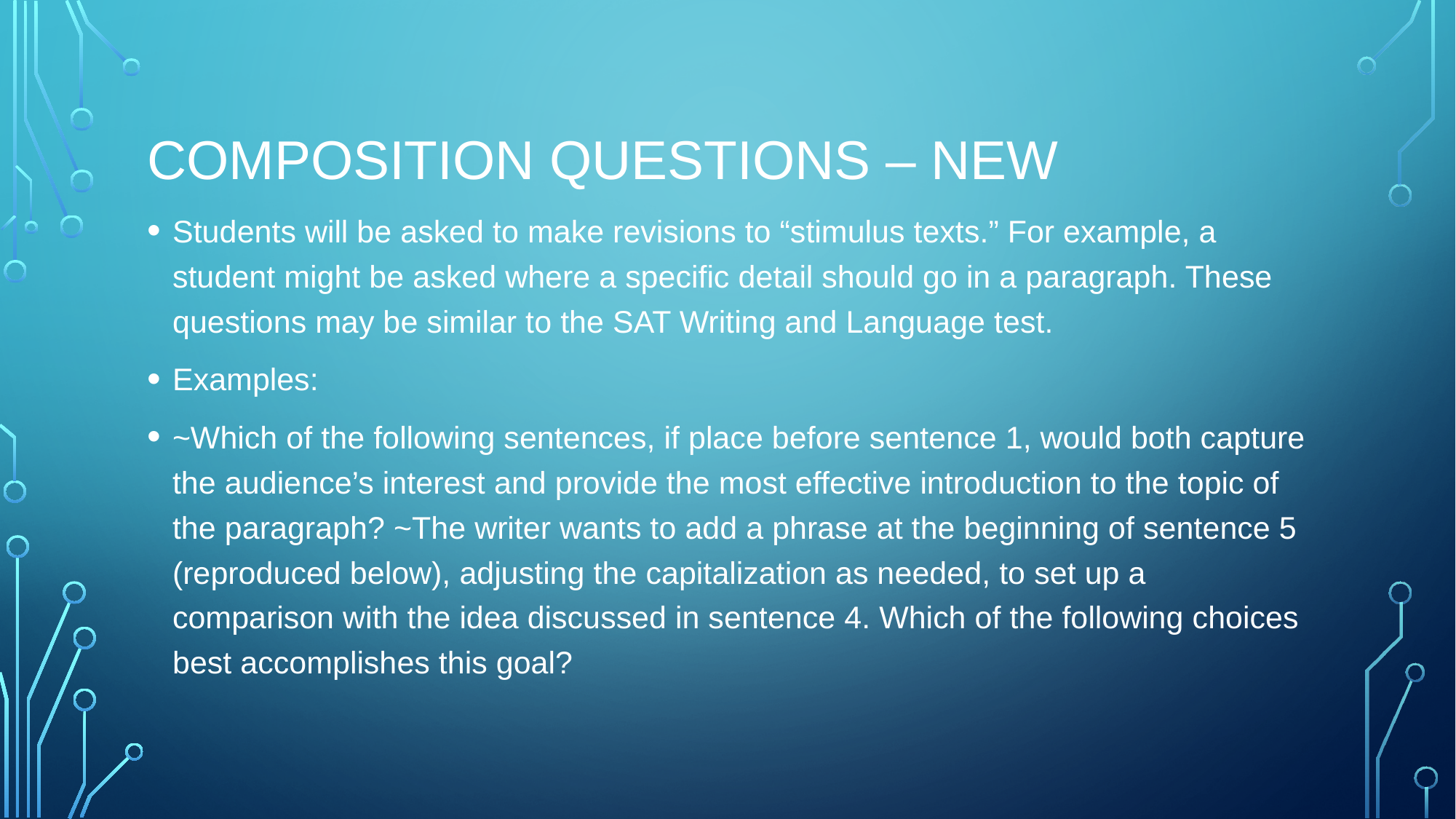

# Composition questions – NEW
Students will be asked to make revisions to “stimulus texts.” For example, a student might be asked where a specific detail should go in a paragraph. These questions may be similar to the SAT Writing and Language test.
Examples:
~Which of the following sentences, if place before sentence 1, would both capture the audience’s interest and provide the most effective introduction to the topic of the paragraph? ~The writer wants to add a phrase at the beginning of sentence 5 (reproduced below), adjusting the capitalization as needed, to set up a comparison with the idea discussed in sentence 4. Which of the following choices best accomplishes this goal?